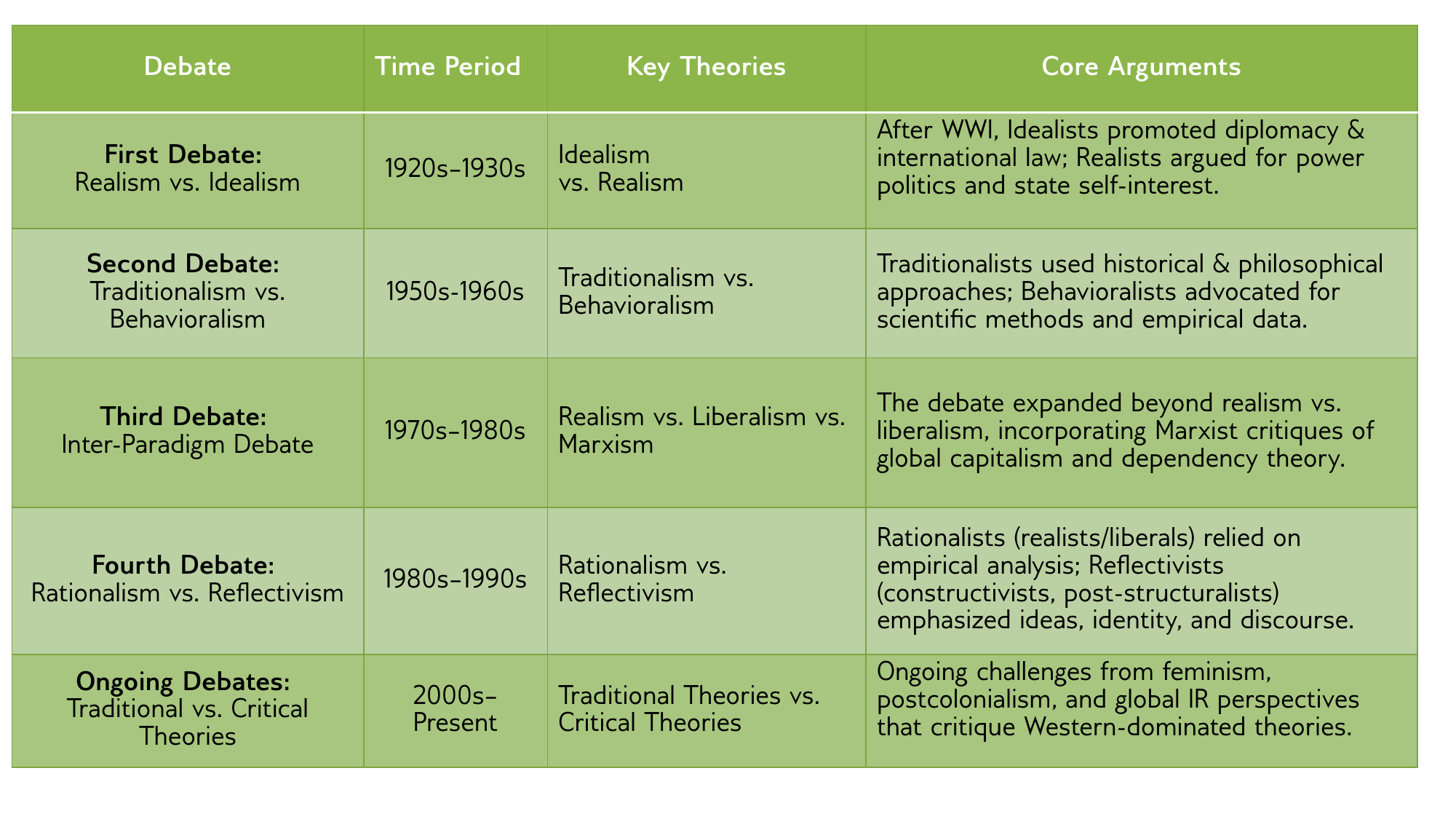

| Debate | Time Period | Key Theories | Core Arguments |
| --- | --- | --- | --- |
| First Debate: Realism vs. Idealism | 1920s–1930s | Idealism vs. Realism | After WWI, Idealists promoted diplomacy & international law; Realists argued for power politics and state self-interest. |
| Second Debate: Traditionalism vs. Behavioralism | 1950s-1960s | Traditionalism vs. Behavioralism | Traditionalists used historical & philosophical approaches; Behavioralists advocated for scientific methods and empirical data. |
| Third Debate: Inter-Paradigm Debate | 1970s–1980s | Realism vs. Liberalism vs. Marxism | The debate expanded beyond realism vs. liberalism, incorporating Marxist critiques of global capitalism and dependency theory. |
| Fourth Debate: Rationalism vs. Reflectivism | 1980s–1990s | Rationalism vs. Reflectivism | Rationalists (realists/liberals) relied on empirical analysis; Reflectivists (constructivists, post-structuralists) emphasized ideas, identity, and discourse. |
| Ongoing Debates: Traditional vs. Critical Theories | 2000s–Present | Traditional Theories vs. Critical Theories | Ongoing challenges from feminism, postcolonialism, and global IR perspectives that critique Western-dominated theories. |
the great debates